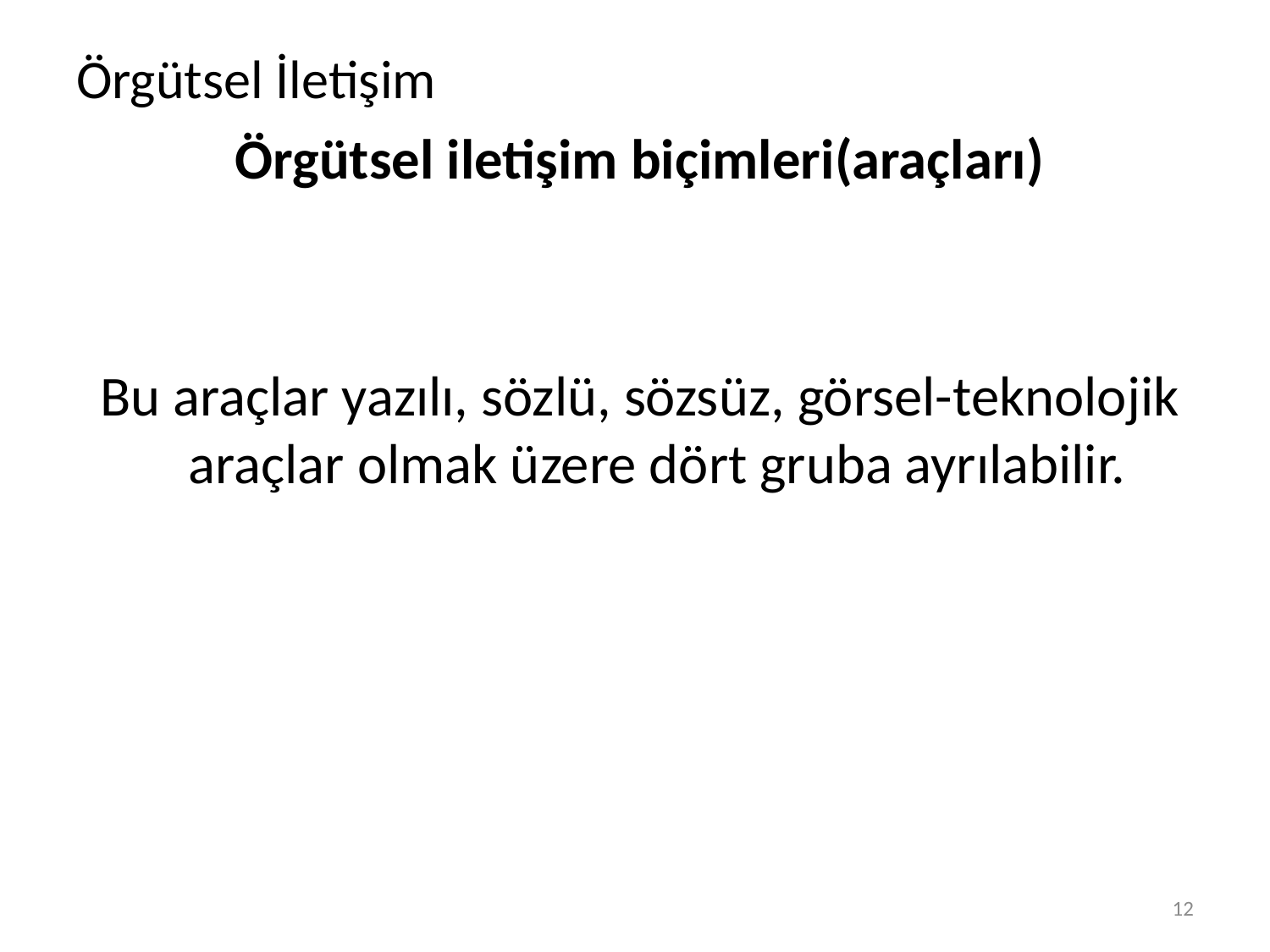

# Örgütsel İletişim
Örgütsel iletişim biçimleri(araçları)

Bu araçlar yazılı, sözlü, sözsüz, görsel-teknolojik araçlar olmak üzere dört gruba ayrılabilir.

12